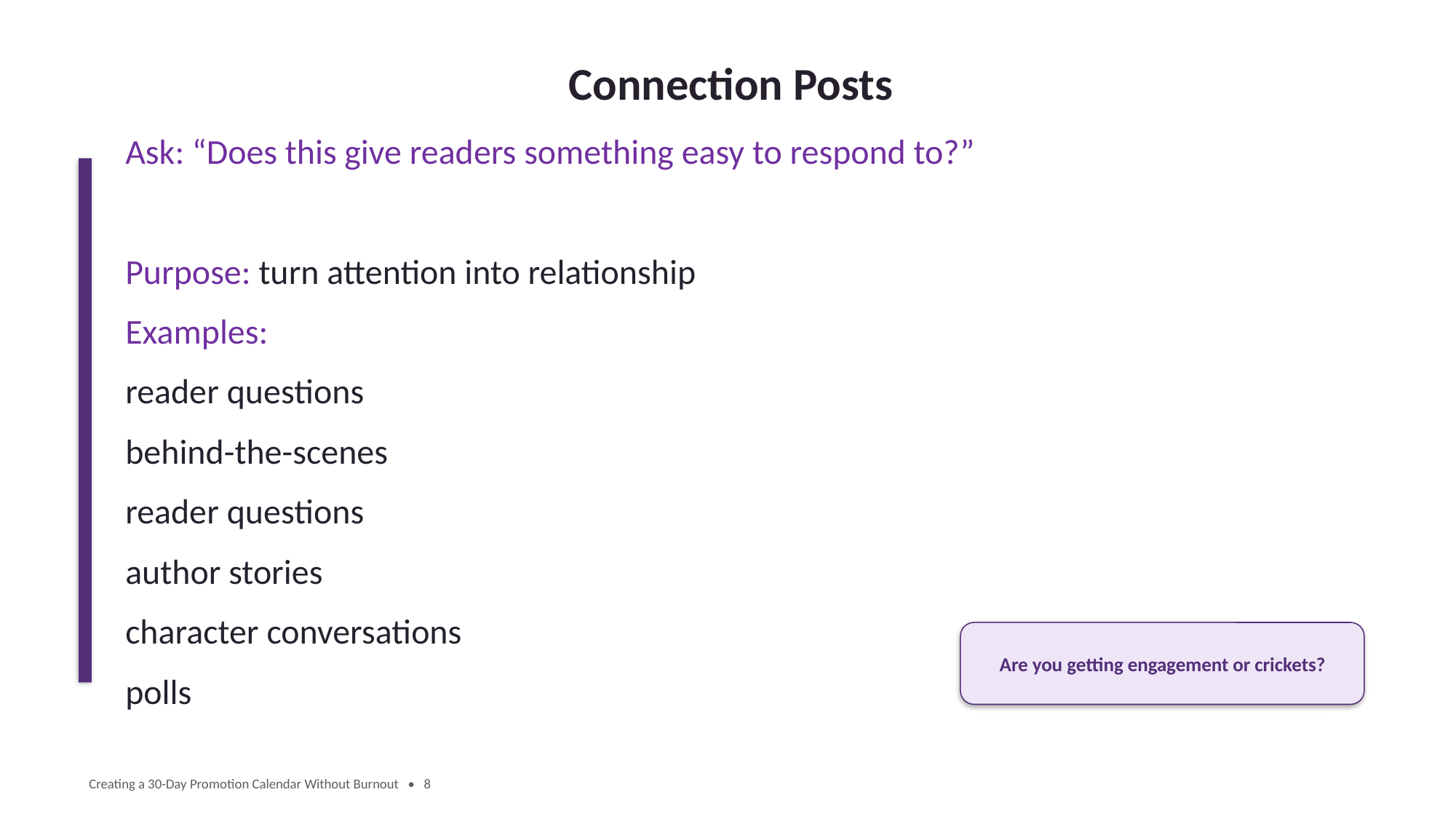

Connection Posts
Ask: “Does this give readers something easy to respond to?”

Purpose: turn attention into relationship
Examples:
reader questions
behind-the-scenes
reader questions
author stories
character conversations
polls

Are you getting engagement or crickets?
Creating a 30-Day Promotion Calendar Without Burnout   •   8